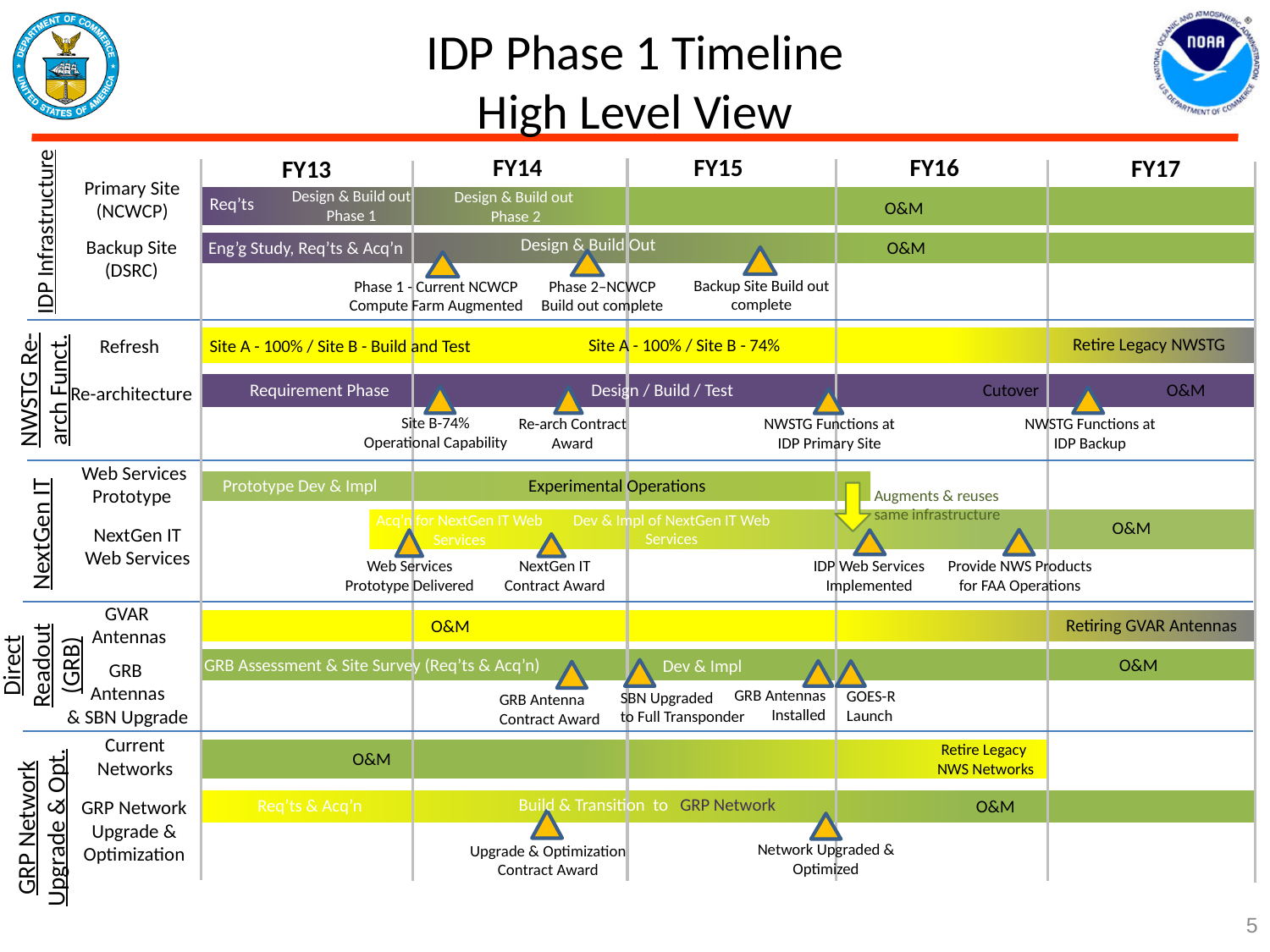

IDP Phase 1 Timeline
High Level View
FY14
FY15
FY16
FY17
FY13
Primary Site (NCWCP)
Design & Build out
Phase 1
Design & Build out
Phase 2
Req’ts

O&M
IDP Infrastructure
Design & Build Out
Backup Site
(DSRC)
O&M
Eng’g Study, Req’ts & Acq’n

Backup Site Build out complete
Phase 2–NCWCP Build out complete
Phase 1 - Current NCWCP Compute Farm Augmented
Retire Legacy NWSTG
Refresh

Site A - 100% / Site B - 74%
Site A - 100% / Site B - Build and Test
NWSTG Re-arch Funct.
Cutover
Design / Build / Test
Requirement Phase
O&M

Re-architecture

Site B-74% Operational Capability
NWSTG Functions at IDP Primary Site
NWSTG Functions at IDP Backup
Re-arch Contract Award
 Web Services Prototype
Prototype Dev & Impl
Experimental Operations

Augments & reuses same infrastructure

Dev & Impl of NextGen IT Web Services
Acq’n for NextGen IT Web Services

O&M
NextGen IT
NextGen IT Web Services

IDP Web Services Implemented
Provide NWS Products for FAA Operations
Web Services Prototype Delivered
NextGen IT Contract Award
GVAR
Antennas
Retiring GVAR Antennas
O&M

Direct Readout (GRB)
GRB Assessment & Site Survey (Req’ts & Acq’n)
O&M
Dev & Impl

GRB
Antennas
& SBN Upgrade

GRB Antennas Installed
GOES-R Launch
SBN Upgraded
to Full Transponder
GRB Antenna
Contract Award
Current
Networks
Retire Legacy
NWS Networks

O&M
Build & Transition  to   GRP Network
Req’ts & Acq’n
GRP Network Upgrade & Optimization
O&M

GRP Network Upgrade & Opt.

Network Upgraded & Optimized
Upgrade & Optimization Contract Award
5